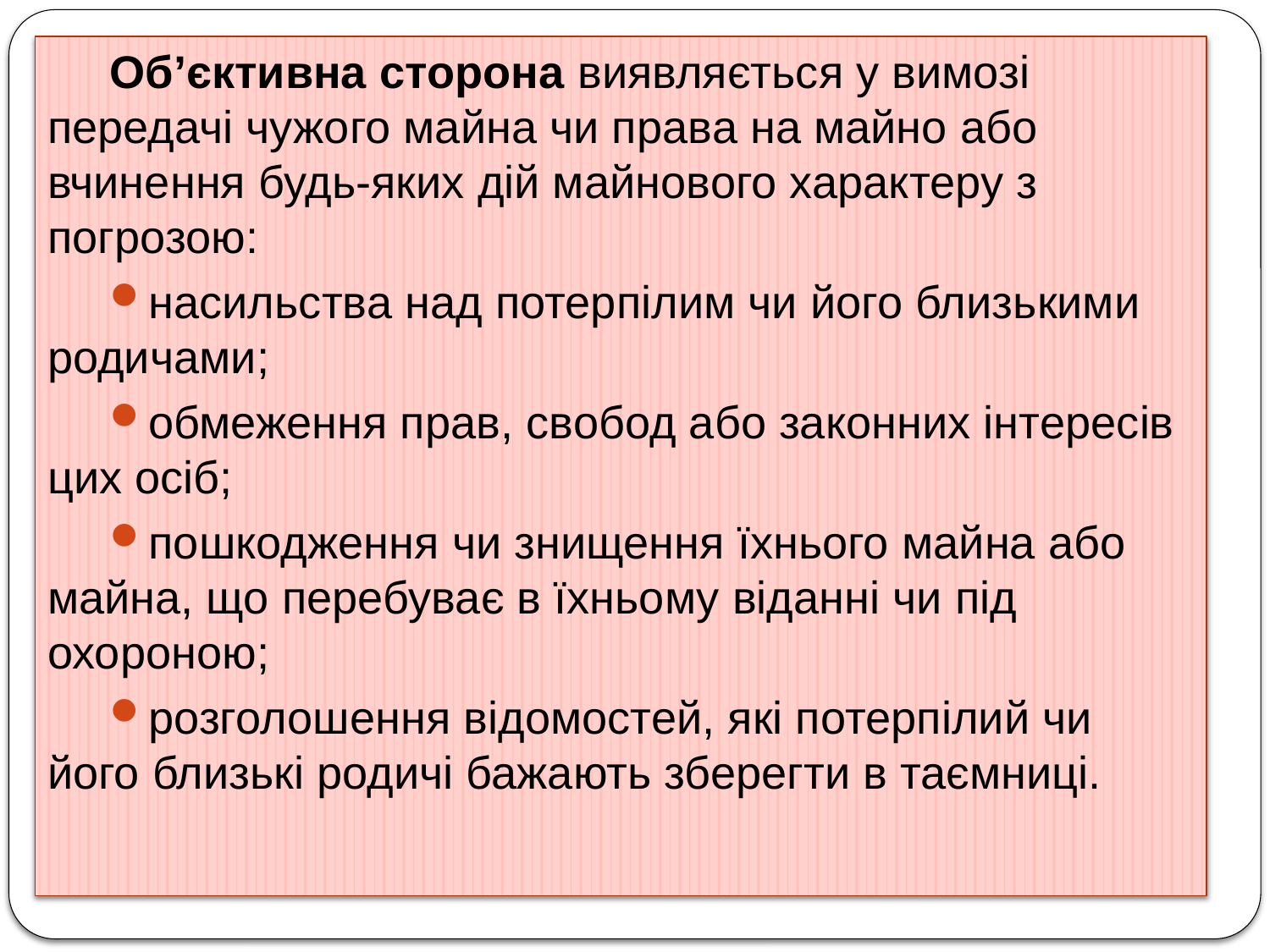

Об’єктивна сторона виявляється у вимозі передачі чужого майна чи права на майно або вчинення будь-яких дій майнового характеру з погрозою:
насильства над потерпілим чи його близькими родичами;
обмеження прав, свобод або законних інтересів цих осіб;
пошкодження чи знищення їхнього майна або майна, що перебуває в їхньому віданні чи під охороною;
розголошення відомостей, які потерпілий чи його близькі родичі бажають зберегти в таємниці.